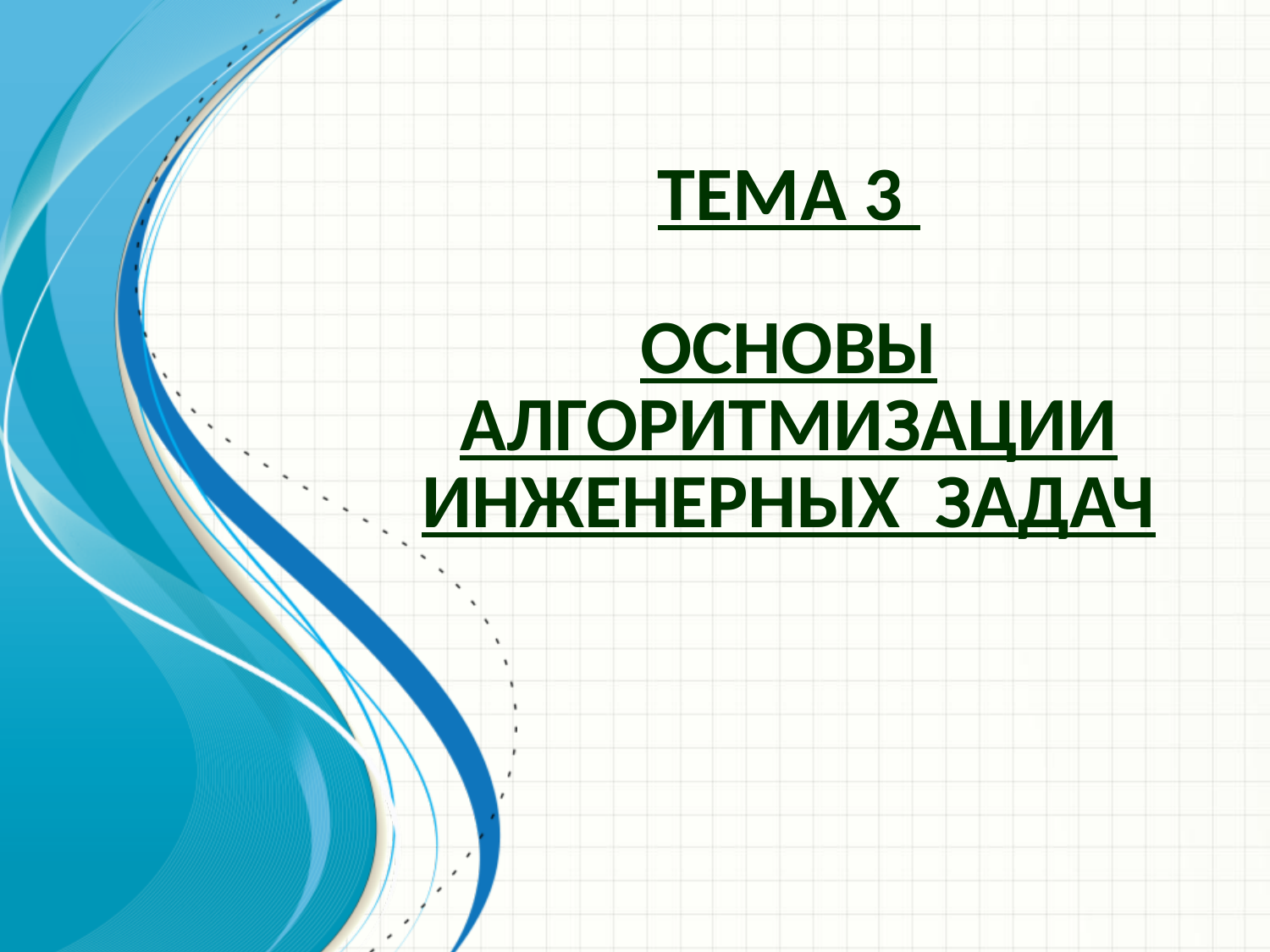

# ТЕМА 3 Основы алгоритмизации инженерных  задач